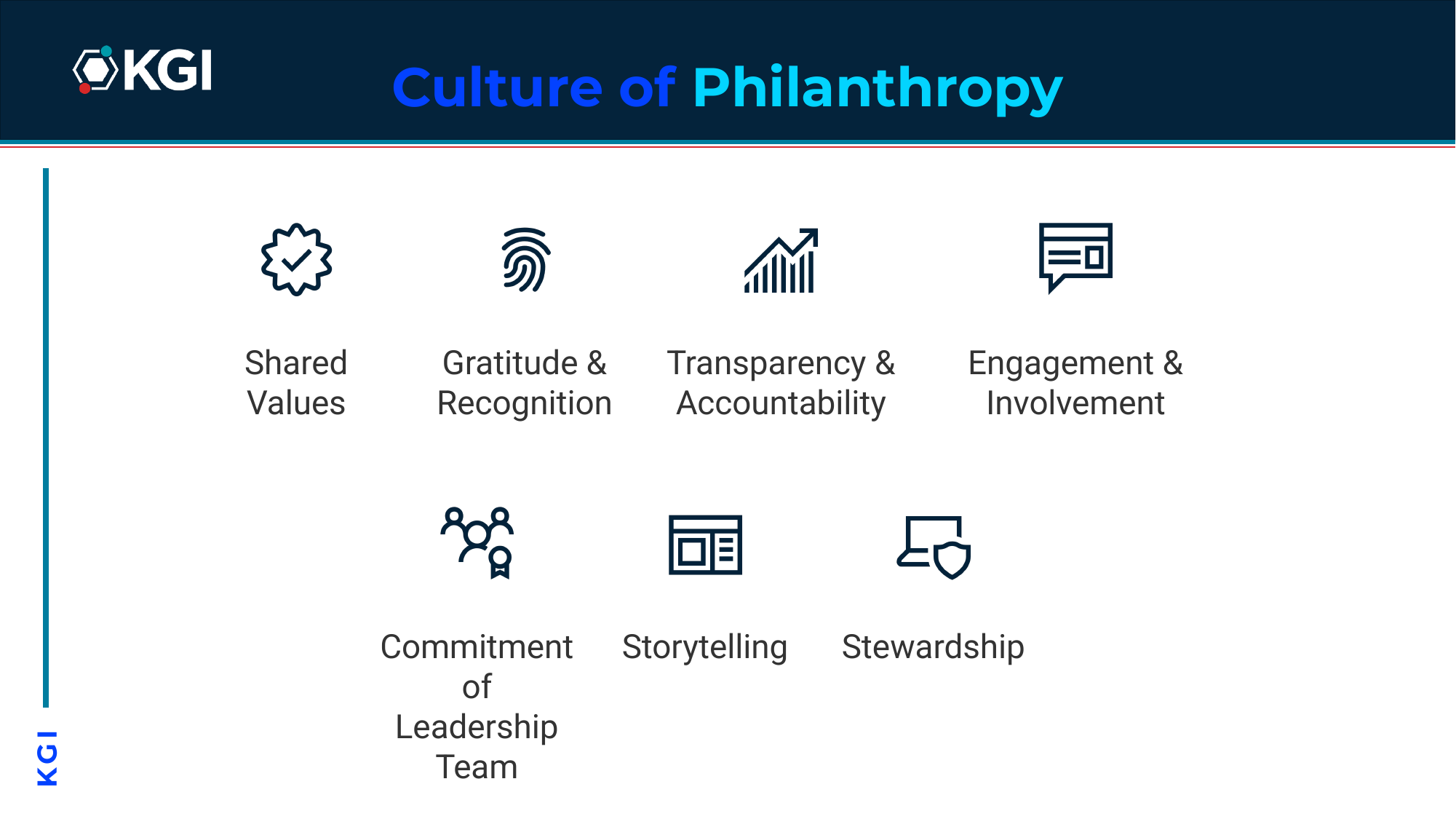

Culture of Philanthropy

Shared Values
Gratitude & Recognition
Transparency & Accountability
Engagement & Involvement
Commitment of Leadership Team
Storytelling
Stewardship
KGI